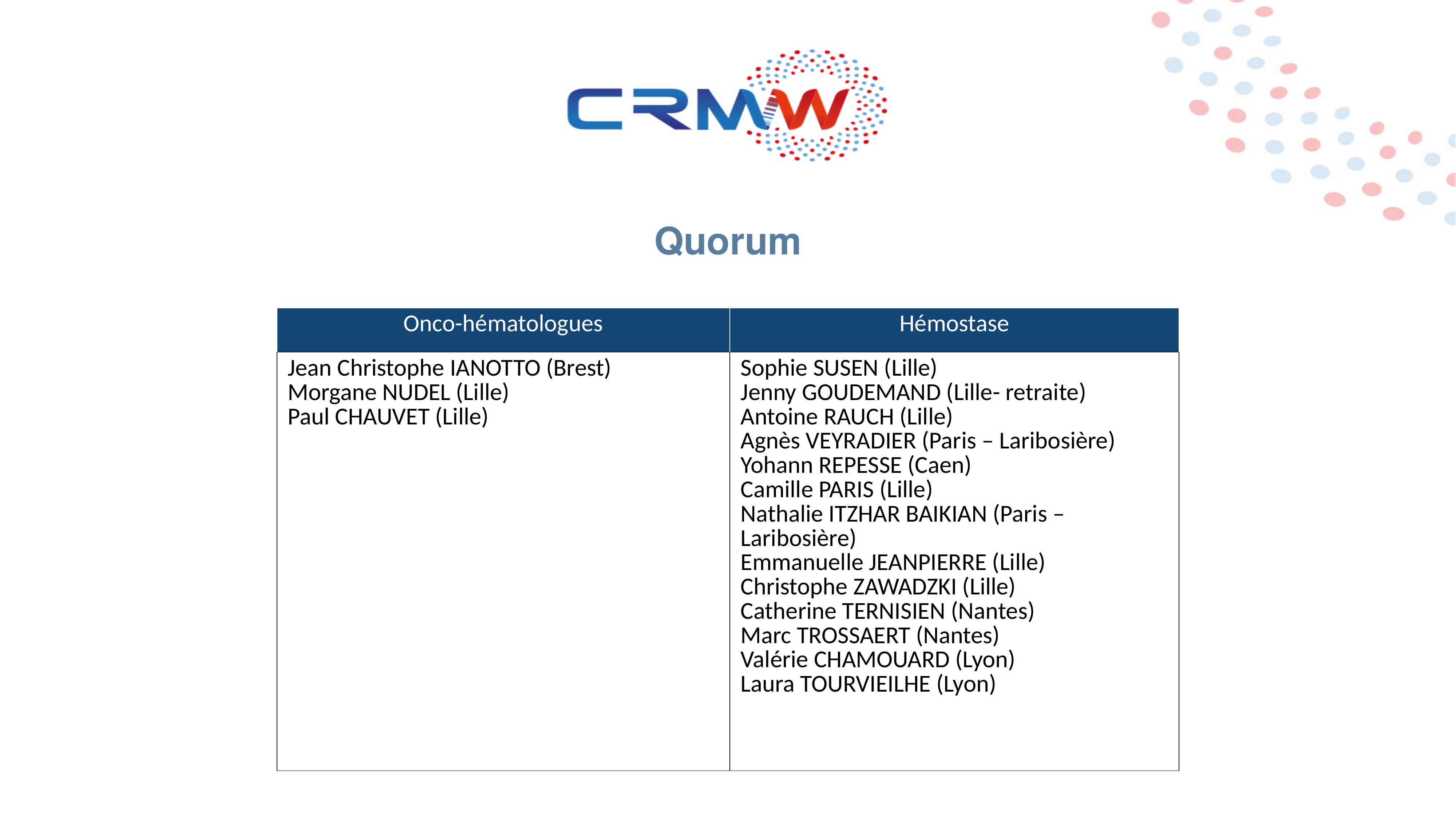

Quorum

| Onco-hématologues | Hémostase |
| --- | --- |
| Jean Christophe IANOTTO (Brest) Morgane NUDEL (Lille) Paul CHAUVET (Lille) | Sophie SUSEN (Lille) Jenny GOUDEMAND (Lille- retraite) Antoine RAUCH (Lille) Agnès VEYRADIER (Paris – Laribosière) Yohann REPESSE (Caen) Camille PARIS (Lille) Nathalie ITZHAR BAIKIAN (Paris – Laribosière) Emmanuelle JEANPIERRE (Lille) Christophe ZAWADZKI (Lille) Catherine TERNISIEN (Nantes) Marc TROSSAERT (Nantes) Valérie CHAMOUARD (Lyon) Laura TOURVIEILHE (Lyon) |